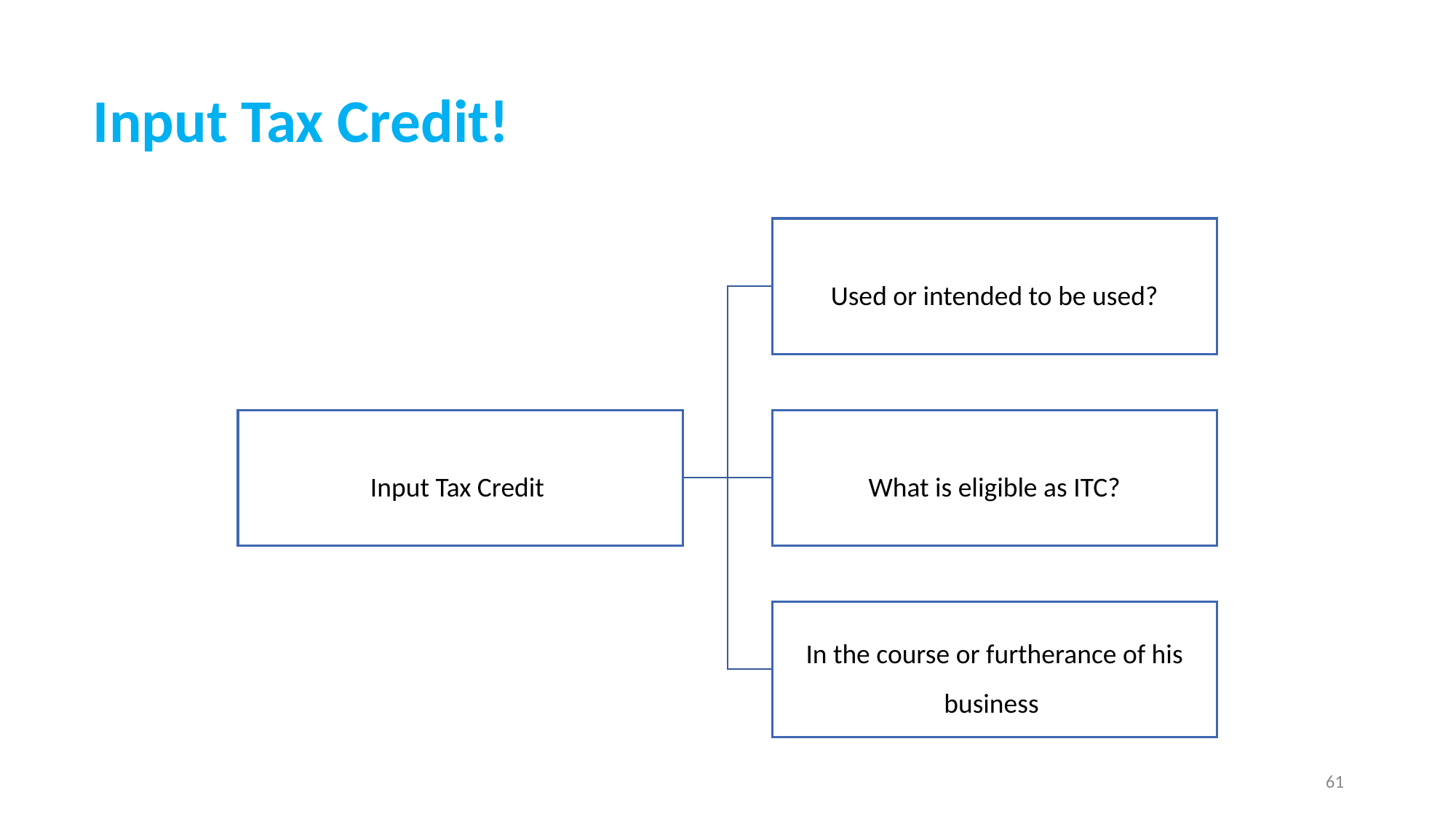

# Input Tax Credit!
Input Tax Credit
Used or intended to be used?
What is eligible as ITC?
In the course or furtherance of his business
61